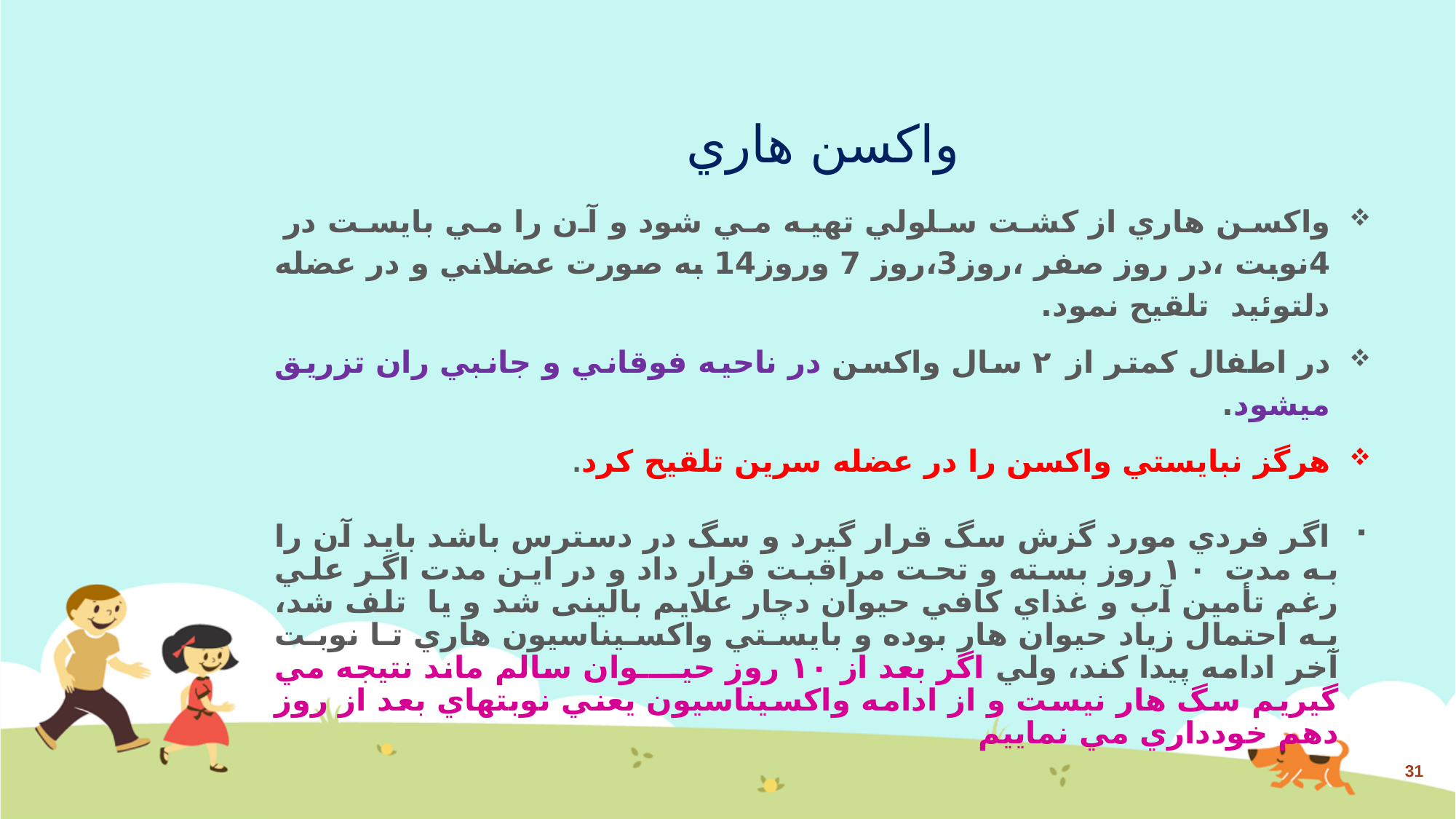

# واكسن هاري
واكسن هاري از كشت سلولي تهيه مي شود و آن را مي بايست در 4نوبت ،در روز صفر ،روز3،روز 7 وروز14 به صورت عضلاني و در عضله دلتوئيد  تلقيح نمود.
در اطفال كمتر از ۲ سال واكسن در ناحيه فوقاني و جانبي ران تزريق مي­شود.
هرگز نبايستي واكسن را در عضله سرين تلقيح كرد.
 اگر فردي مورد گزش سگ قرار گيرد و سگ در دسترس باشد بايد آن را به مدت ۱۰ روز بسته و تحت مراقبت قرار داد و در اين مدت اگر علي رغم تأمين آب و غذاي كافي حيوان دچار علایم بالینی شد و یا  تلف شد، به احتمال زياد حيوان هار بوده و بايستي واكسيناسيون هاري تا نوبت آخر ادامه پيدا كند، ولي اگر بعد از ۱۰ روز حيــــوان سالم ماند نتيجه مي گيريم سگ هار نيست و از ادامه واكسيناسيون يعني نوبتهاي بعد از روز دهم خودداري مي نماييم
31